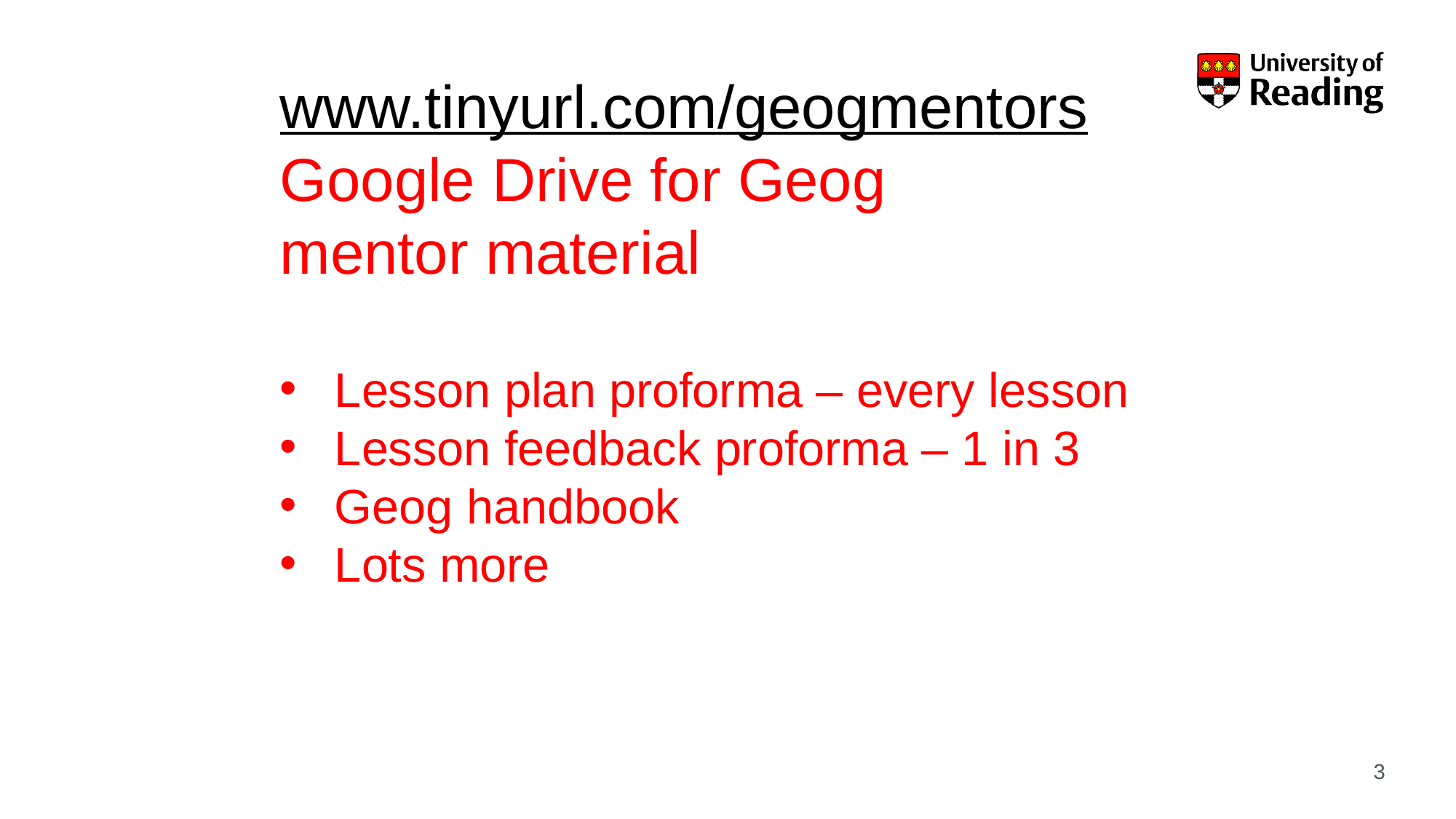

www.tinyurl.com/geogmentors
Google Drive for Geog
mentor material

Lesson plan proforma – every lesson
Lesson feedback proforma – 1 in 3
Geog handbook
Lots more
3